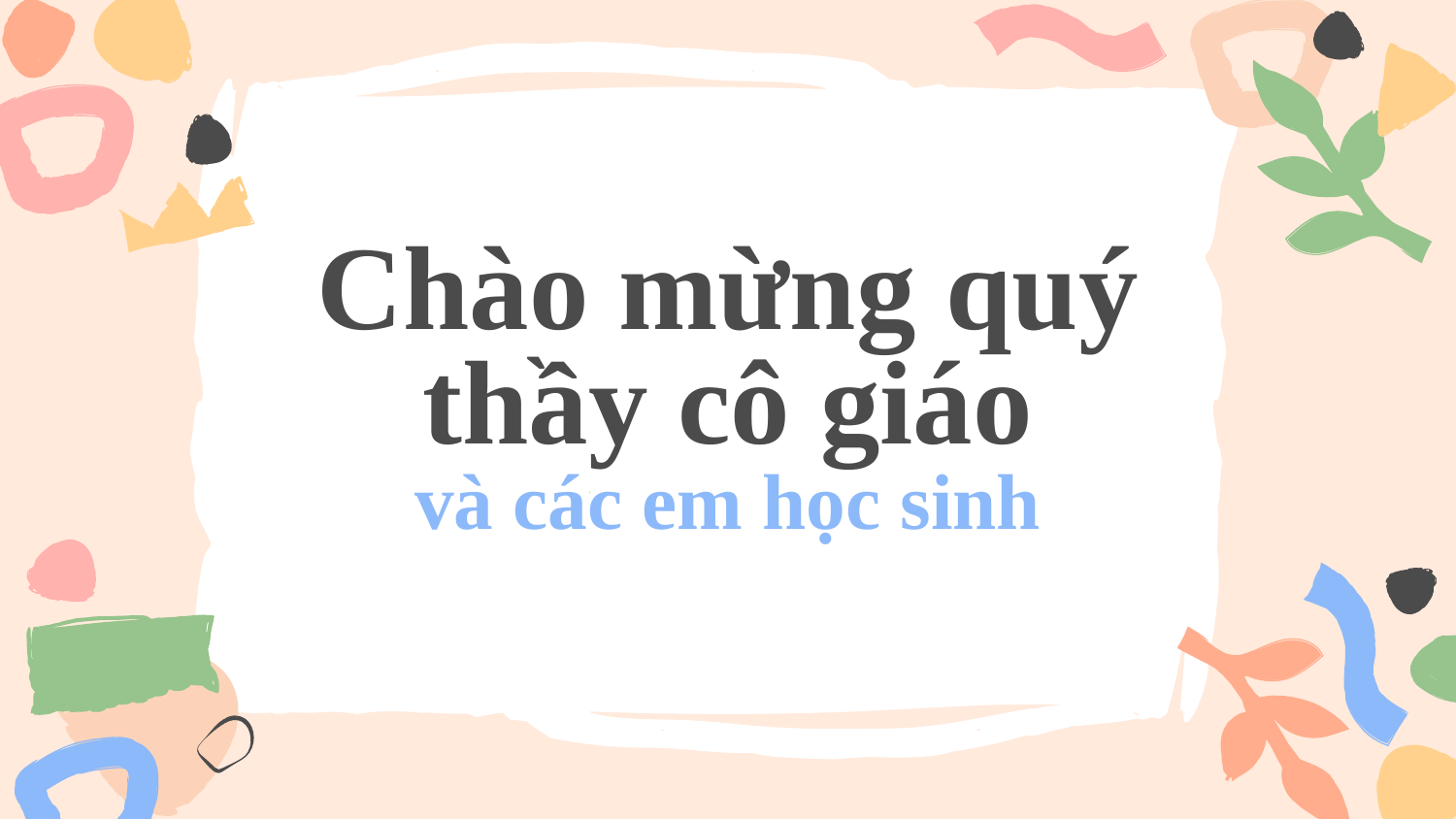

# Chào mừng quý thầy cô giáo
và các em học sinh